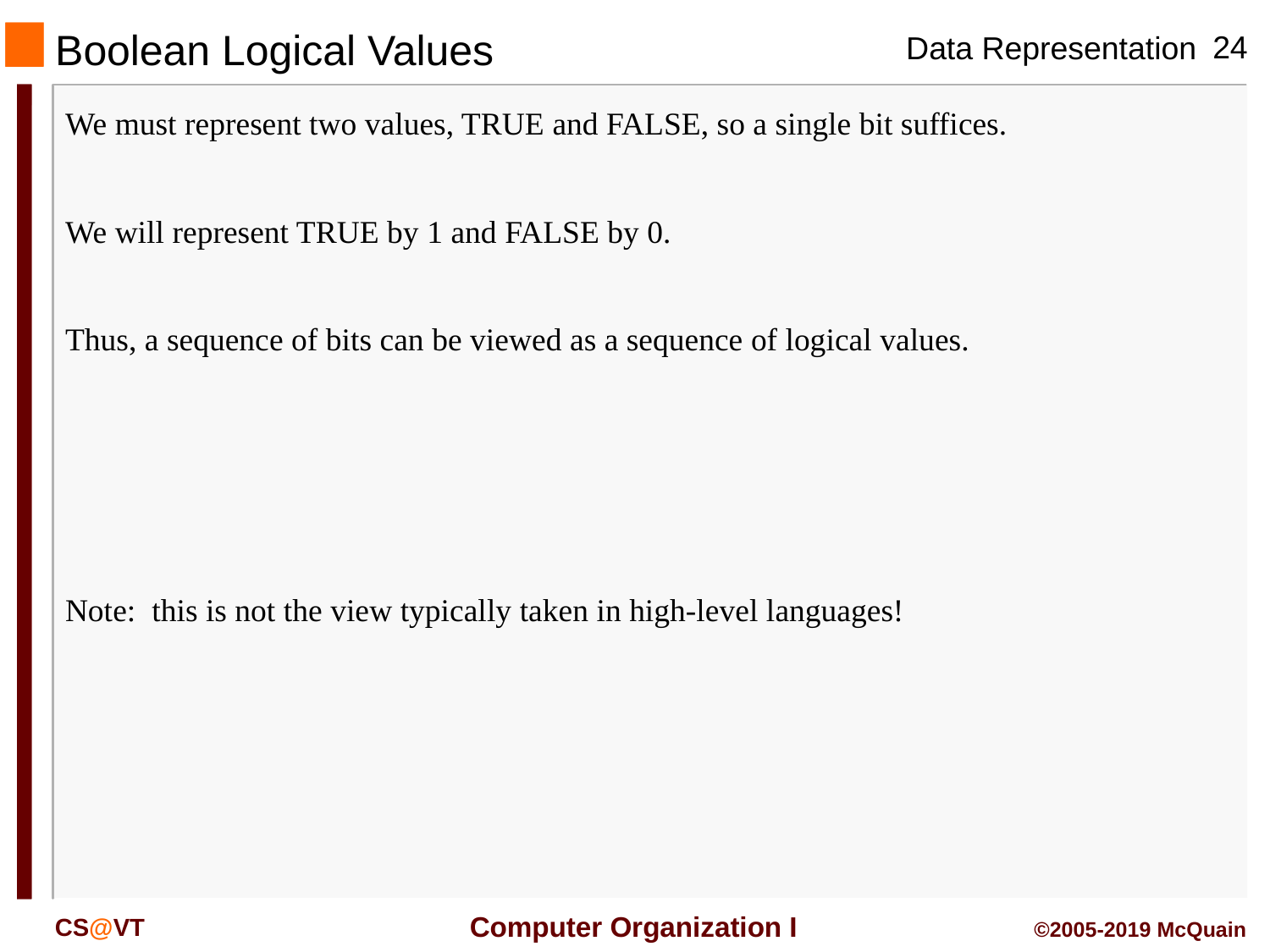

# Boolean Logical Values
We must represent two values, TRUE and FALSE, so a single bit suffices.

We will represent TRUE by 1 and FALSE by 0.

Thus, a sequence of bits can be viewed as a sequence of logical values.
Note:  this is not the view typically taken in high-level languages!